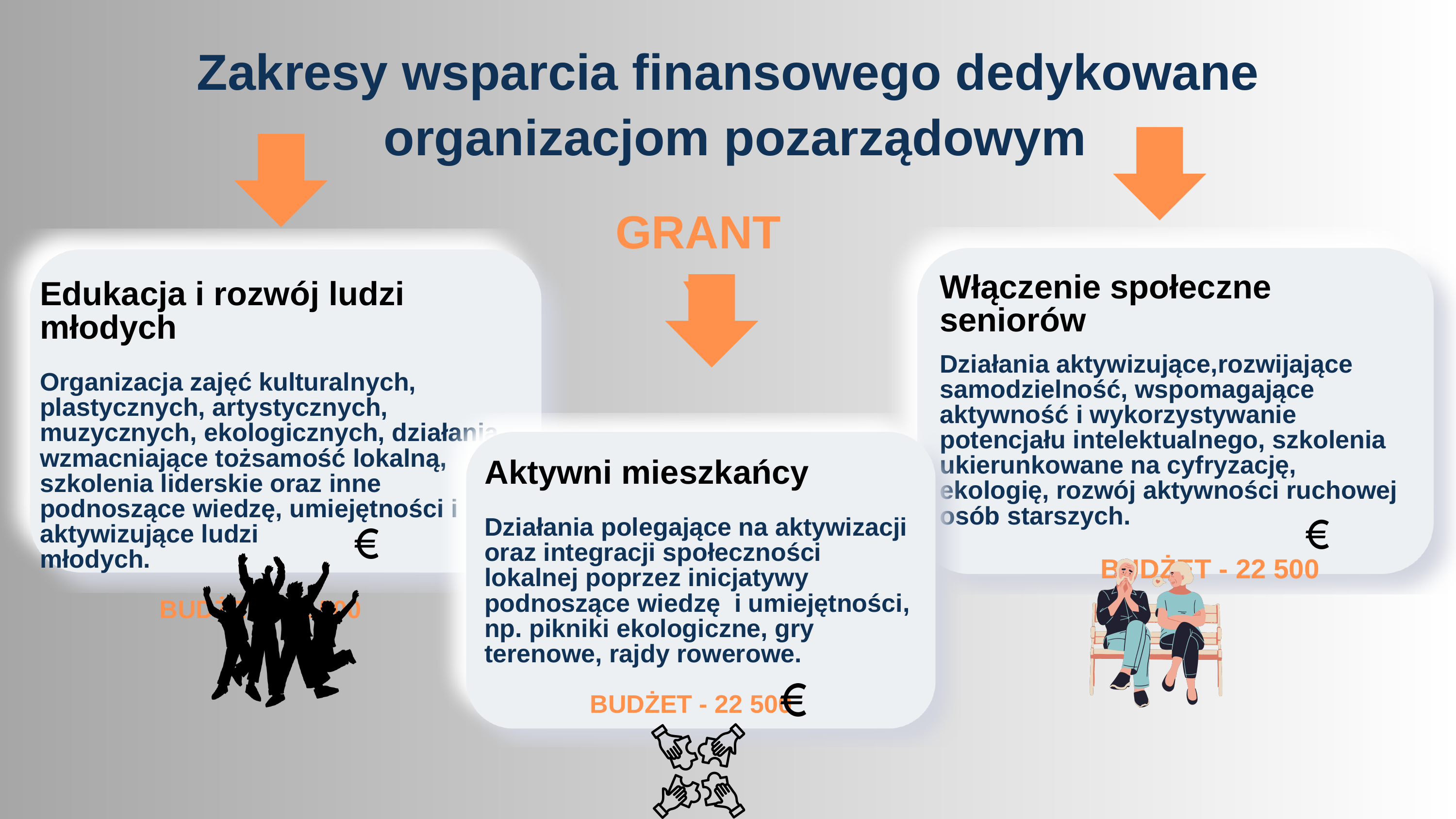

Zakresy wsparcia finansowego dedykowane
organizacjom pozarządowym

GRANTY

Włączenie społeczne seniorów

Działania aktywizujące,rozwijające samodzielność, wspomagające aktywność i wykorzystywanie potencjału intelektualnego, szkolenia ukierunkowane na cyfryzację, ekologię, rozwój aktywności ruchowej osób starszych.

                     BUDŻET - 22 500

Edukacja i rozwój ludzi młodych

Organizacja zajęć kulturalnych, plastycznych, artystycznych, muzycznych, ekologicznych, działania wzmacniające tożsamość lokalną, szkolenia liderskie oraz inne podnoszące wiedzę, umiejętności i aktywizujące ludzi
młodych.

                 BUDŻET - 22 500

Aktywni mieszkańcy

Działania polegające na aktywizacji oraz integracji społeczności lokalnej poprzez inicjatywy podnoszące wiedzę  i umiejętności, np. pikniki ekologiczne, gry terenowe, rajdy rowerowe.

               BUDŻET - 22 500